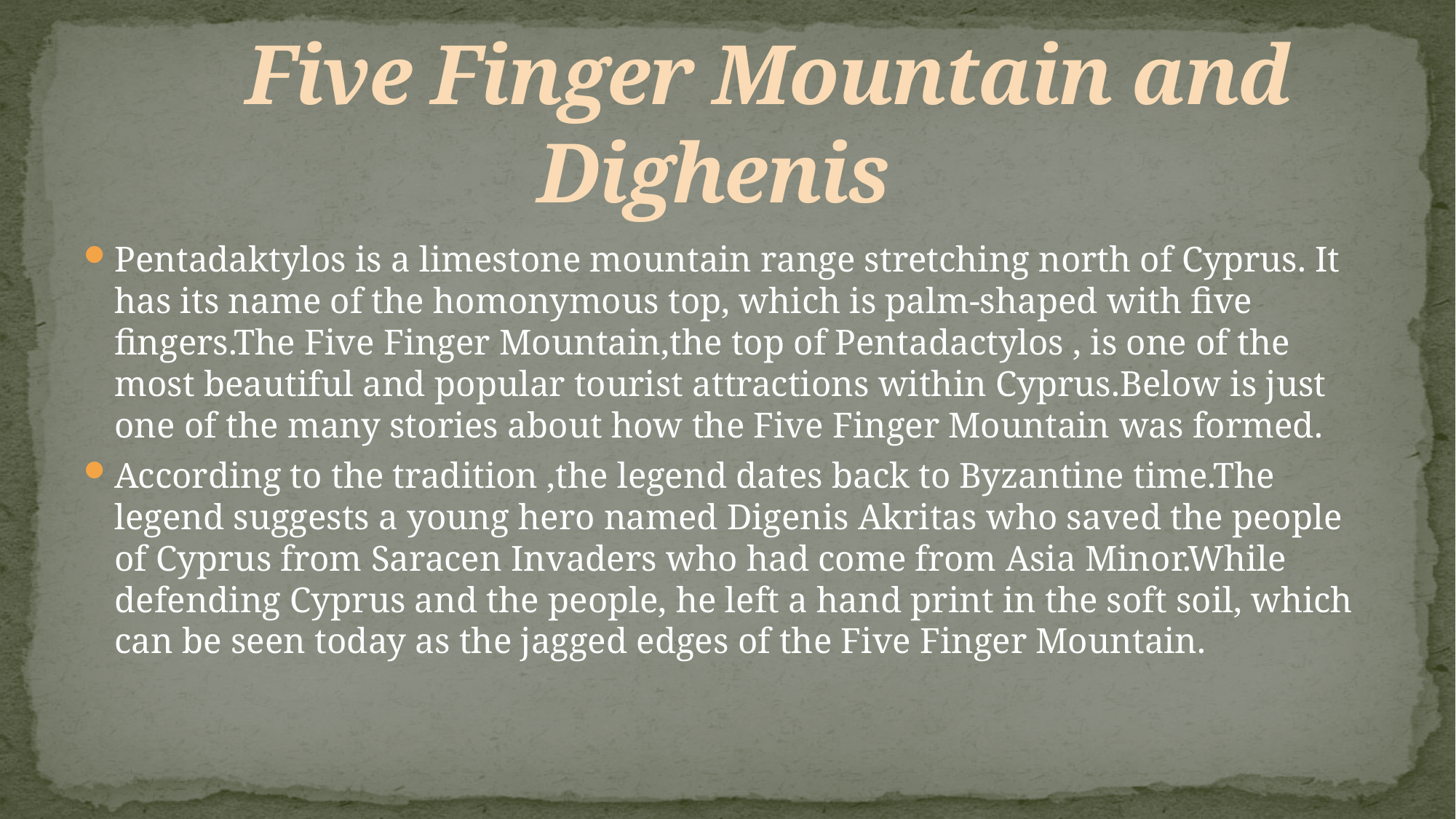

# Five Finger Mountain and Dighenis

Pentadaktylos is a limestone mountain range stretching north of Cyprus. It has its name of the homonymous top, which is palm-shaped with five fingers.The Five Finger Mountain,the top of Pentadactylos , is one of the most beautiful and popular tourist attractions within Cyprus.Below is just one of the many stories about how the Five Finger Mountain was formed.
According to the tradition ,the legend dates back to Byzantine time.The legend suggests a young hero named Digenis Akritas who saved the people of Cyprus from Saracen Invaders who had come from Asia Minor.While defending Cyprus and the people, he left a hand print in the soft soil, which can be seen today as the jagged edges of the Five Finger Mountain.